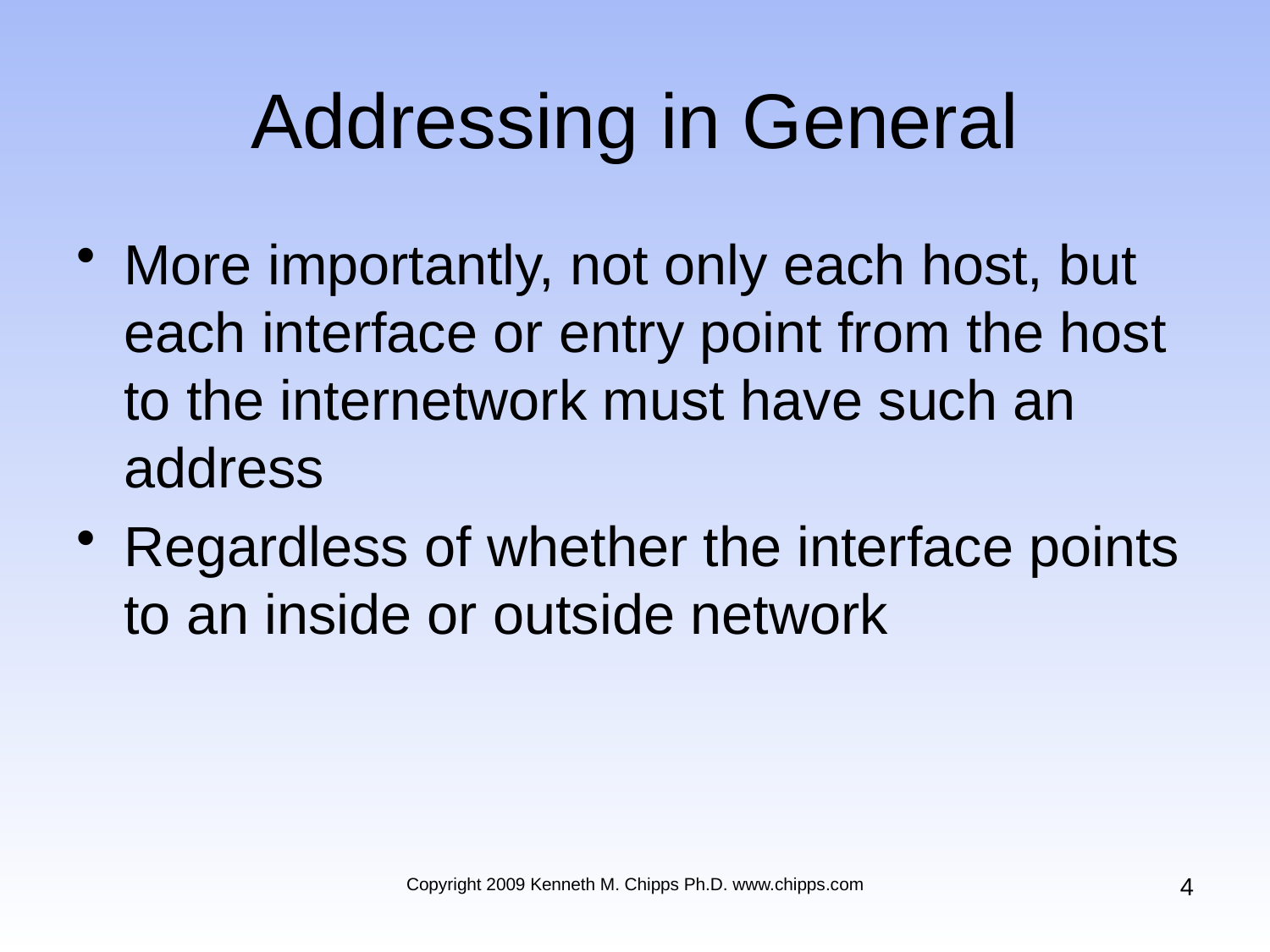

# Addressing in General
More importantly, not only each host, but each interface or entry point from the host to the internetwork must have such an address
Regardless of whether the interface points to an inside or outside network
4
Copyright 2009 Kenneth M. Chipps Ph.D. www.chipps.com